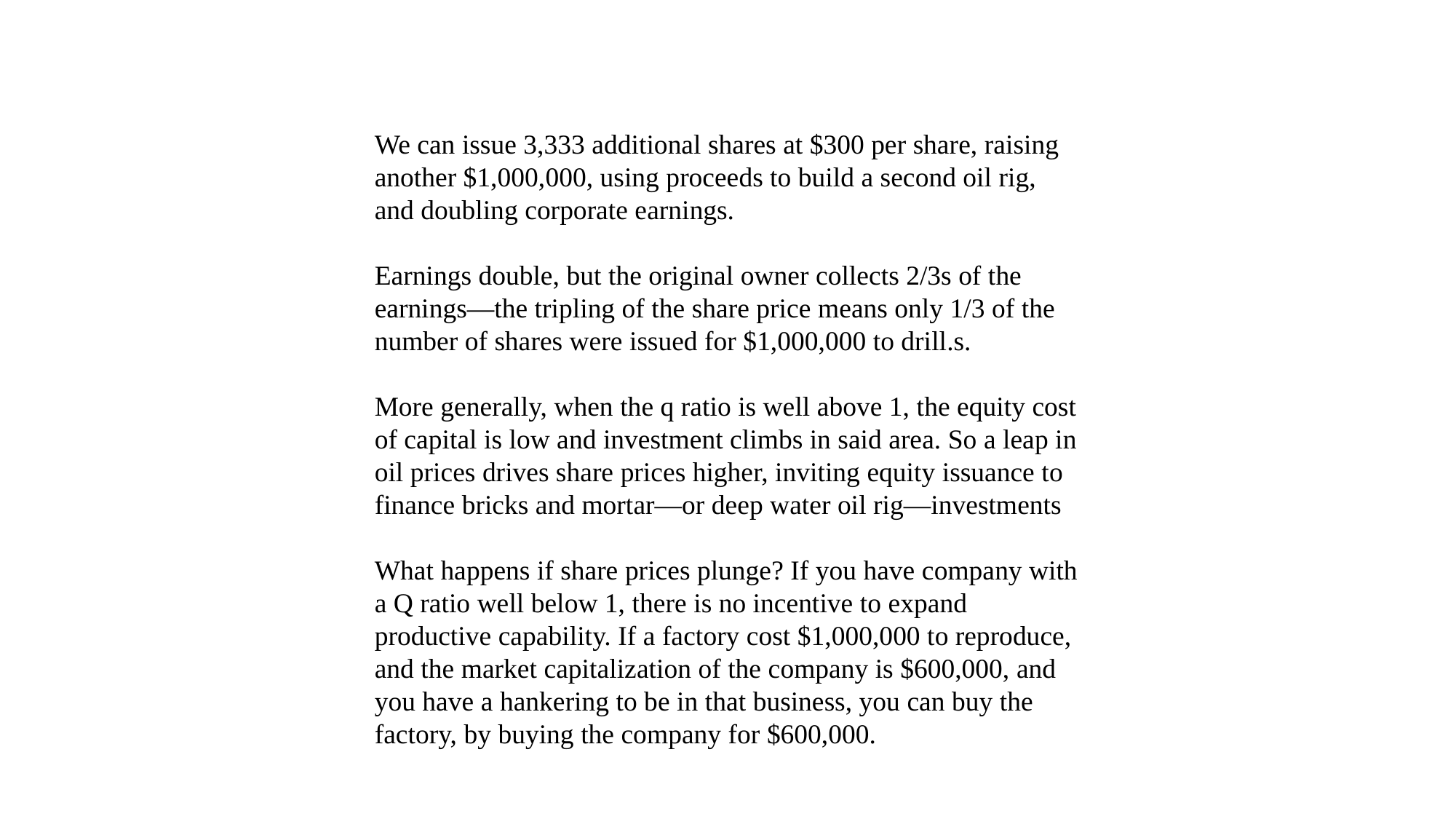

We can issue 3,333 additional shares at $300 per share, raising another $1,000,000, using proceeds to build a second oil rig, and doubling corporate earnings.

Earnings double, but the original owner collects 2/3s of the earnings—the tripling of the share price means only 1/3 of the number of shares were issued for $1,000,000 to drill.s.

More generally, when the q ratio is well above 1, the equity cost of capital is low and investment climbs in said area. So a leap in oil prices drives share prices higher, inviting equity issuance to finance bricks and mortar—or deep water oil rig—investments

What happens if share prices plunge? If you have company with a Q ratio well below 1, there is no incentive to expand productive capability. If a factory cost $1,000,000 to reproduce, and the market capitalization of the company is $600,000, and you have a hankering to be in that business, you can buy the factory, by buying the company for $600,000.